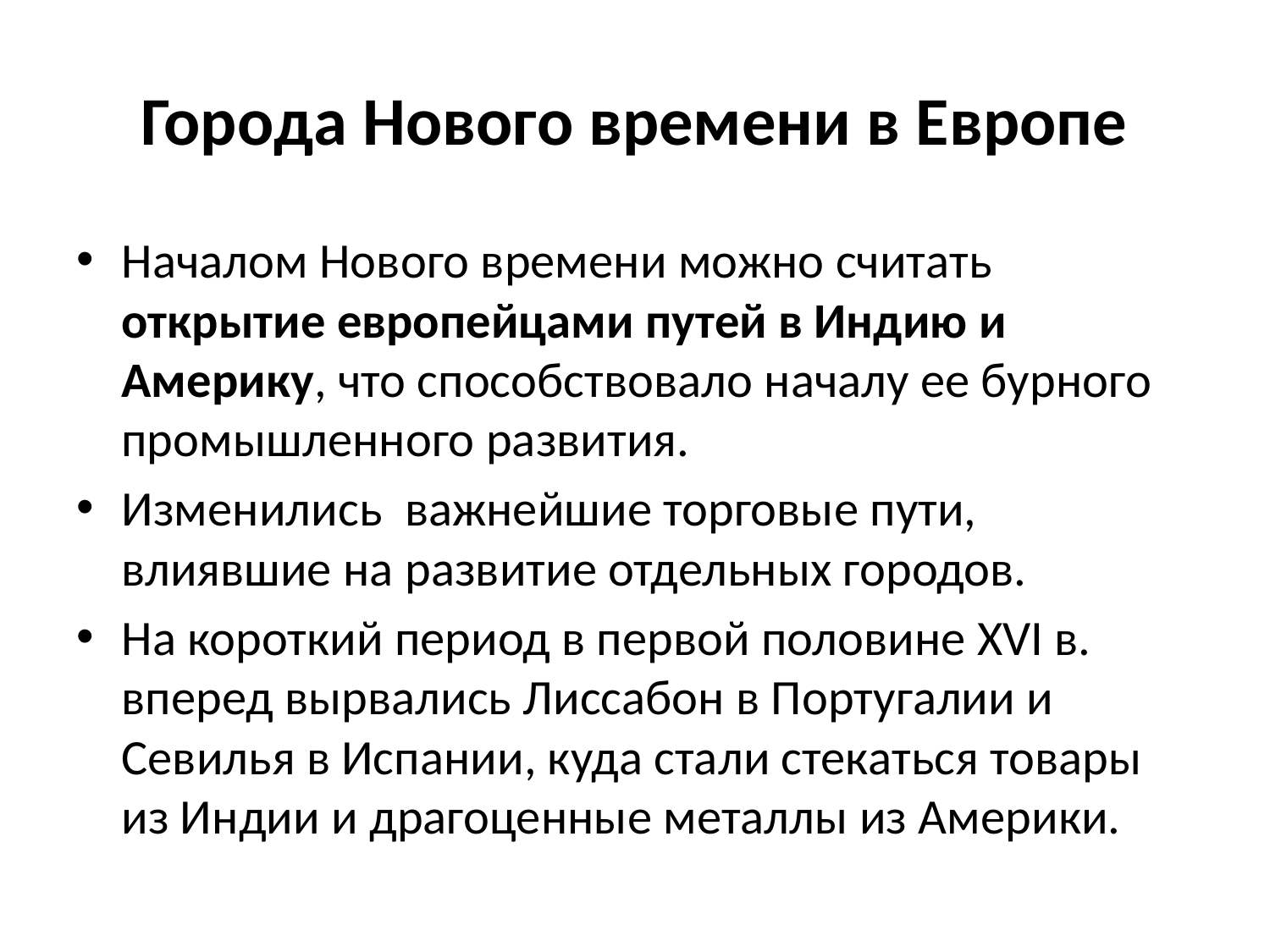

# Города Нового времени в Европе
Началом Нового времени можно считать открытие европейцами путей в Индию и Америку, что способствовало началу ее бурного промышленного развития.
Изменились  важнейшие торговые пути, влиявшие на развитие отдельных городов.
На короткий период в первой половине XVI в. вперед вырвались Лиссабон в Португалии и Севилья в Испании, куда стали стекаться товары из Индии и драгоценные металлы из Америки.